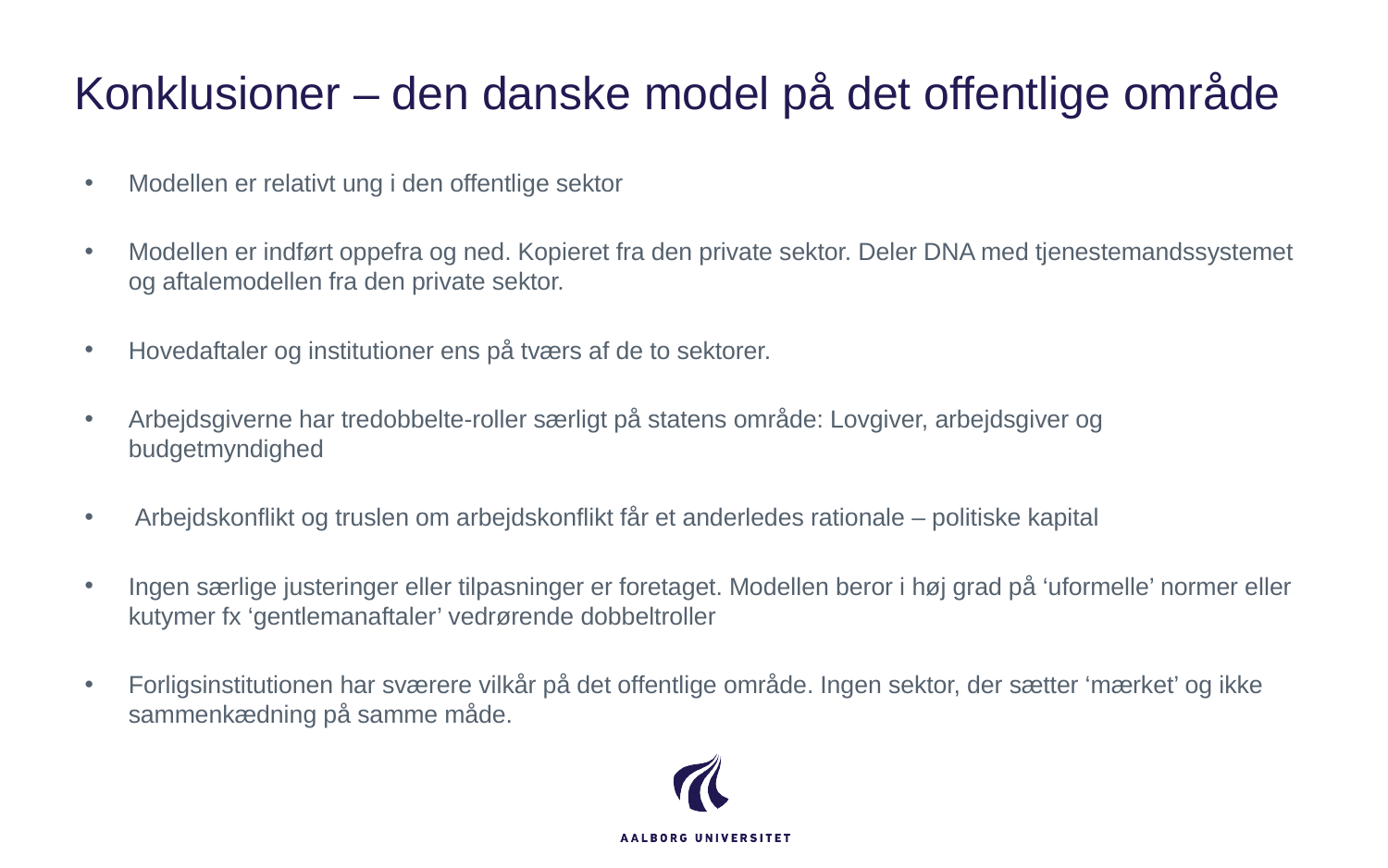

# Konklusioner – den danske model på det offentlige område
Modellen er relativt ung i den offentlige sektor

Modellen er indført oppefra og ned. Kopieret fra den private sektor. Deler DNA med tjenestemandssystemet og aftalemodellen fra den private sektor.

Hovedaftaler og institutioner ens på tværs af de to sektorer.

Arbejdsgiverne har tredobbelte-roller særligt på statens område: Lovgiver, arbejdsgiver og budgetmyndighed

 Arbejdskonflikt og truslen om arbejdskonflikt får et anderledes rationale – politiske kapital

Ingen særlige justeringer eller tilpasninger er foretaget. Modellen beror i høj grad på ‘uformelle’ normer eller kutymer fx ‘gentlemanaftaler’ vedrørende dobbeltroller

Forligsinstitutionen har sværere vilkår på det offentlige område. Ingen sektor, der sætter ‘mærket’ og ikke sammenkædning på samme måde.